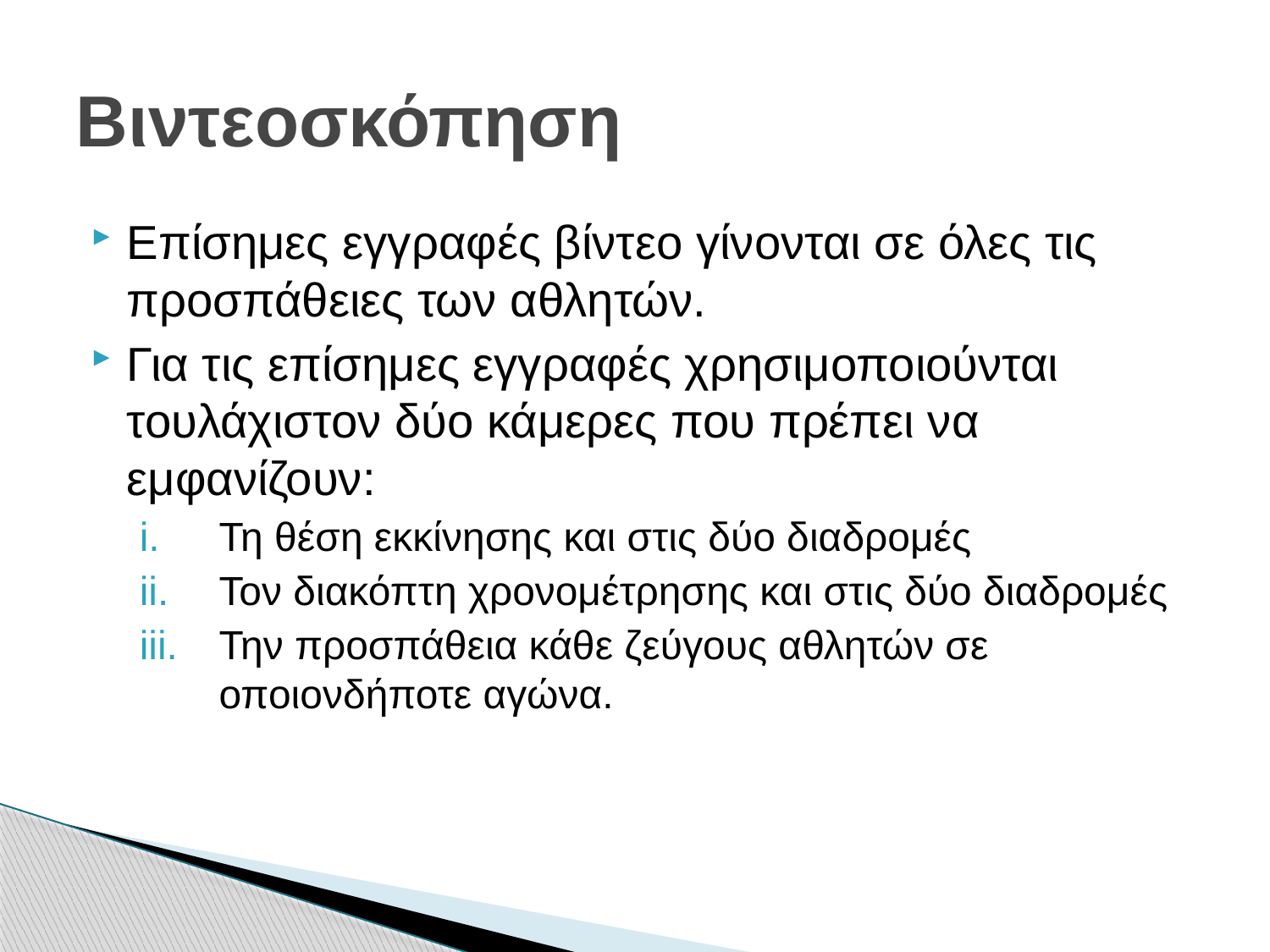

# Βιντεοσκόπηση
Επίσημες εγγραφές βίντεο γίνονται σε όλες τις προσπάθειες των αθλητών.
Για τις επίσημες εγγραφές χρησιμοποιούνται τουλάχιστον δύο κάμερες που πρέπει να εμφανίζουν:
Τη θέση εκκίνησης και στις δύο διαδρομές
Τον διακόπτη χρονομέτρησης και στις δύο διαδρομές
Την προσπάθεια κάθε ζεύγους αθλητών σε οποιονδήποτε αγώνα.